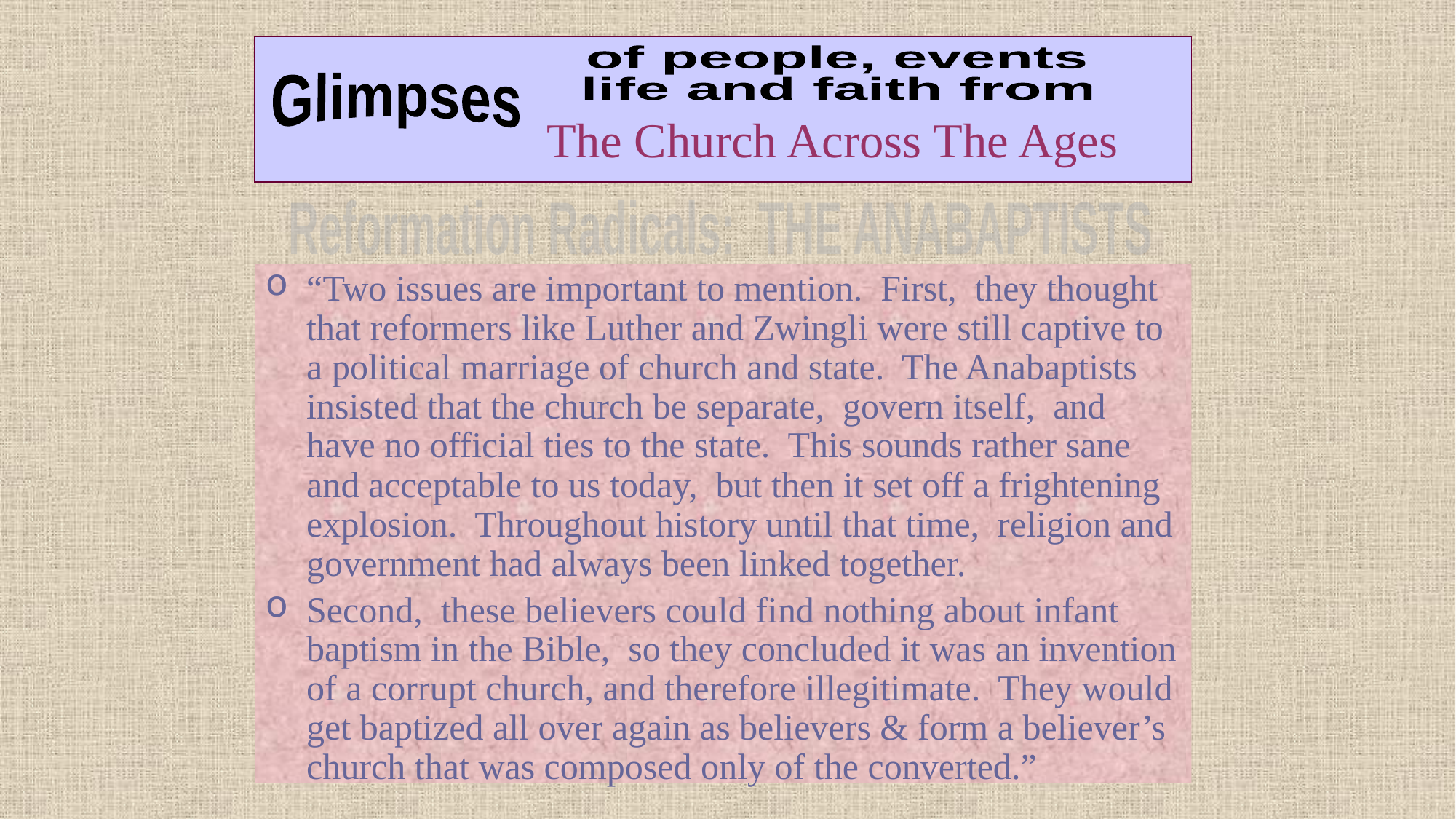

# The Church Across The Ages
of people, events
life and faith from
Glimpses
Reformation Radicals:  THE ANABAPTISTS
“Two issues are important to mention.  First,  they thought that reformers like Luther and Zwingli were still captive to a political marriage of church and state.  The Anabaptists insisted that the church be separate,  govern itself,  and have no official ties to the state.  This sounds rather sane and acceptable to us today,  but then it set off a frightening explosion.  Throughout history until that time,  religion and government had always been linked together.
Second,  these believers could find nothing about infant baptism in the Bible,  so they concluded it was an invention of a corrupt church, and therefore illegitimate.  They would get baptized all over again as believers & form a believer’s church that was composed only of the converted.”